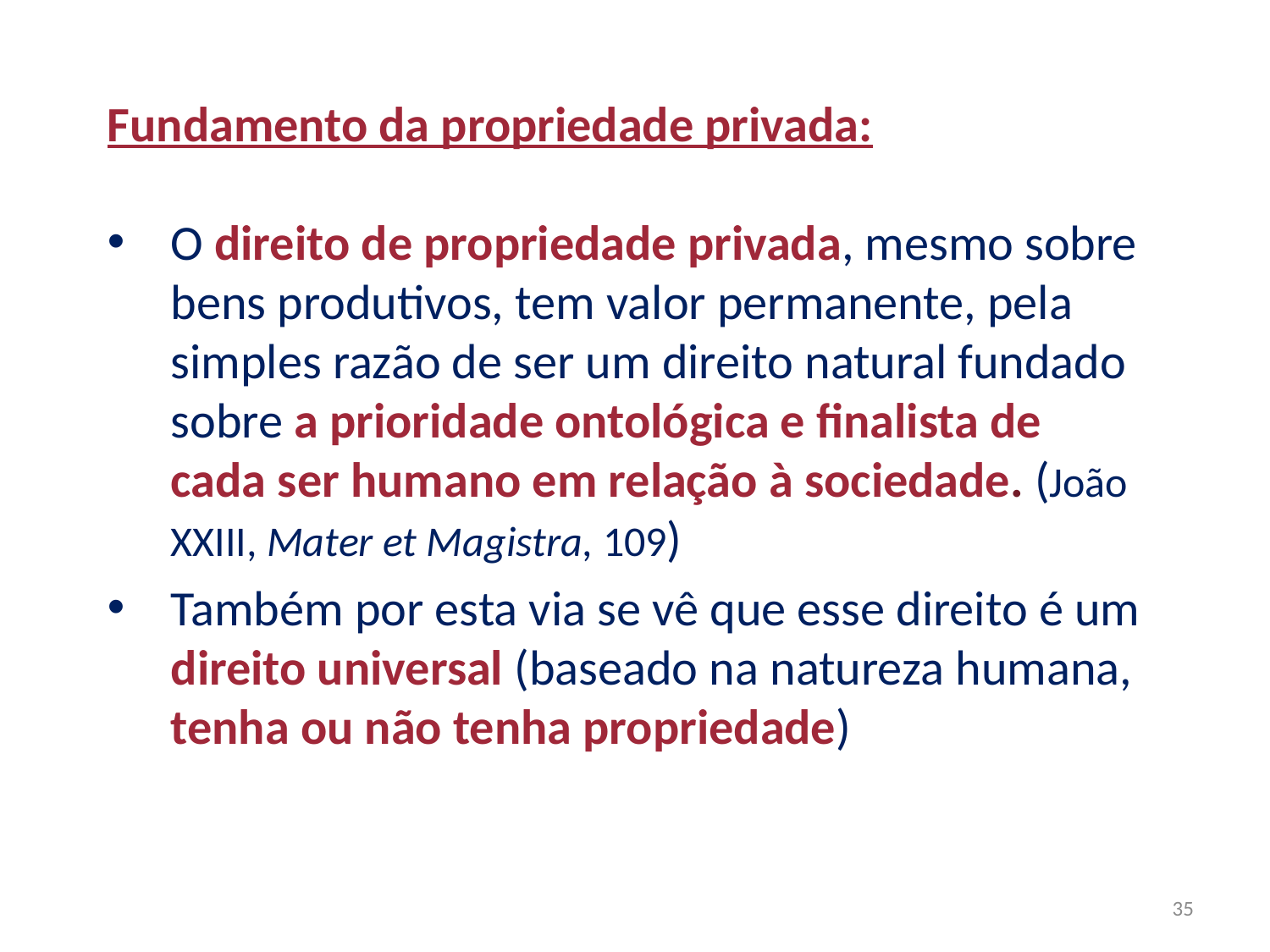

Fundamento da propriedade privada:

O direito de propriedade privada, mesmo sobre bens produtivos, tem valor permanente, pela simples razão de ser um direito natural fundado sobre a prioridade ontológica e finalista de cada ser humano em relação à sociedade. (João XXIII, Mater et Magistra, 109)
Também por esta via se vê que esse direito é um direito universal (baseado na natureza humana, tenha ou não tenha propriedade)

35